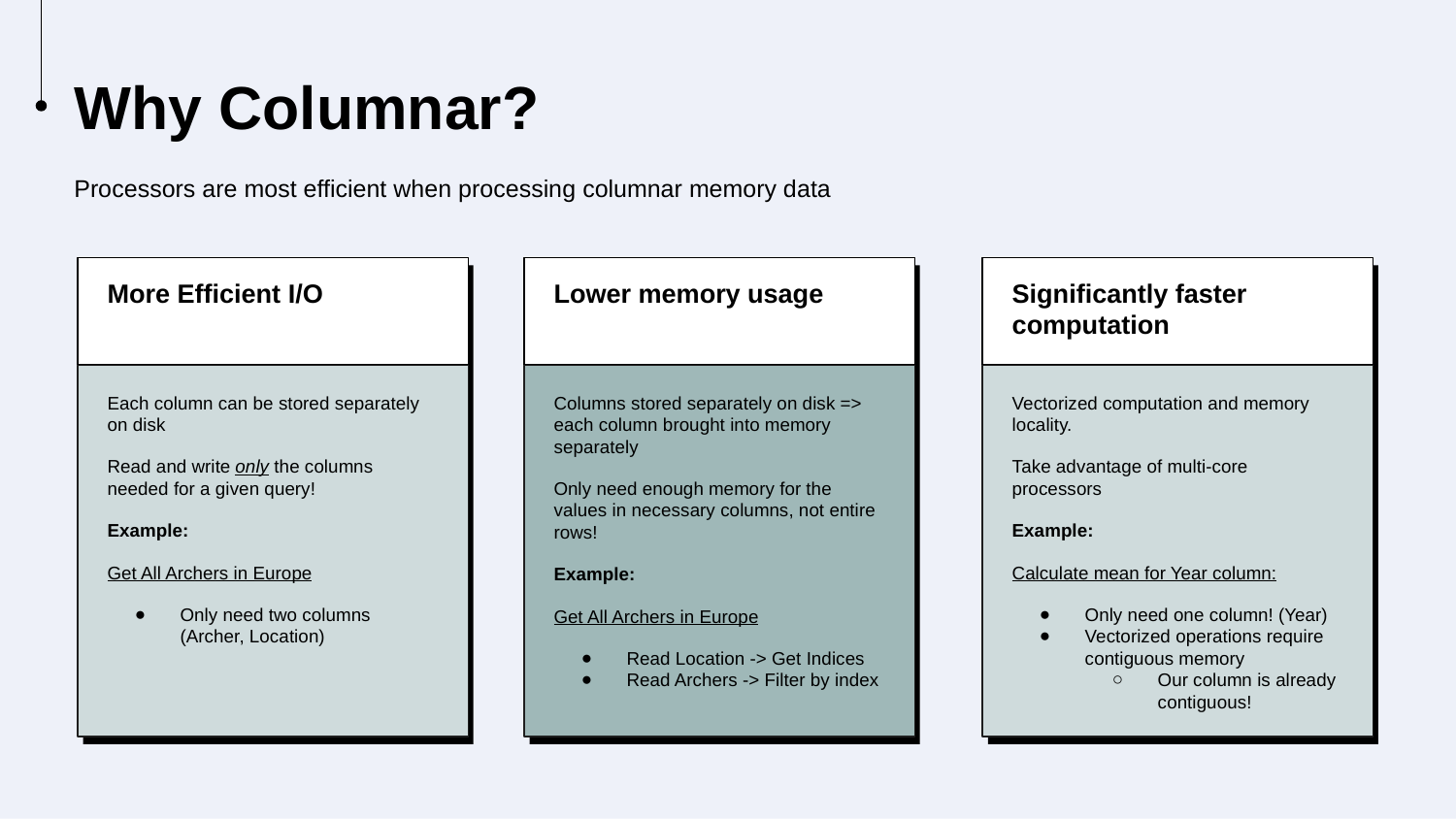

Why Columnar?

Processors are most efficient when processing columnar memory data

More Efficient I/O
Lower memory usage
Significantly faster computation

Each column can be stored separately on disk
Read and write only the columns needed for a given query!
Example:
Get All Archers in Europe
Only need two columns (Archer, Location)
Columns stored separately on disk => each column brought into memory separately
Only need enough memory for the values in necessary columns, not entire rows!
Example:
Get All Archers in Europe
Read Location -> Get Indices
Read Archers -> Filter by index
Vectorized computation and memory locality.
Take advantage of multi-core processors
Example:
Calculate mean for Year column:
Only need one column! (Year)
Vectorized operations require contiguous memory
Our column is already contiguous!